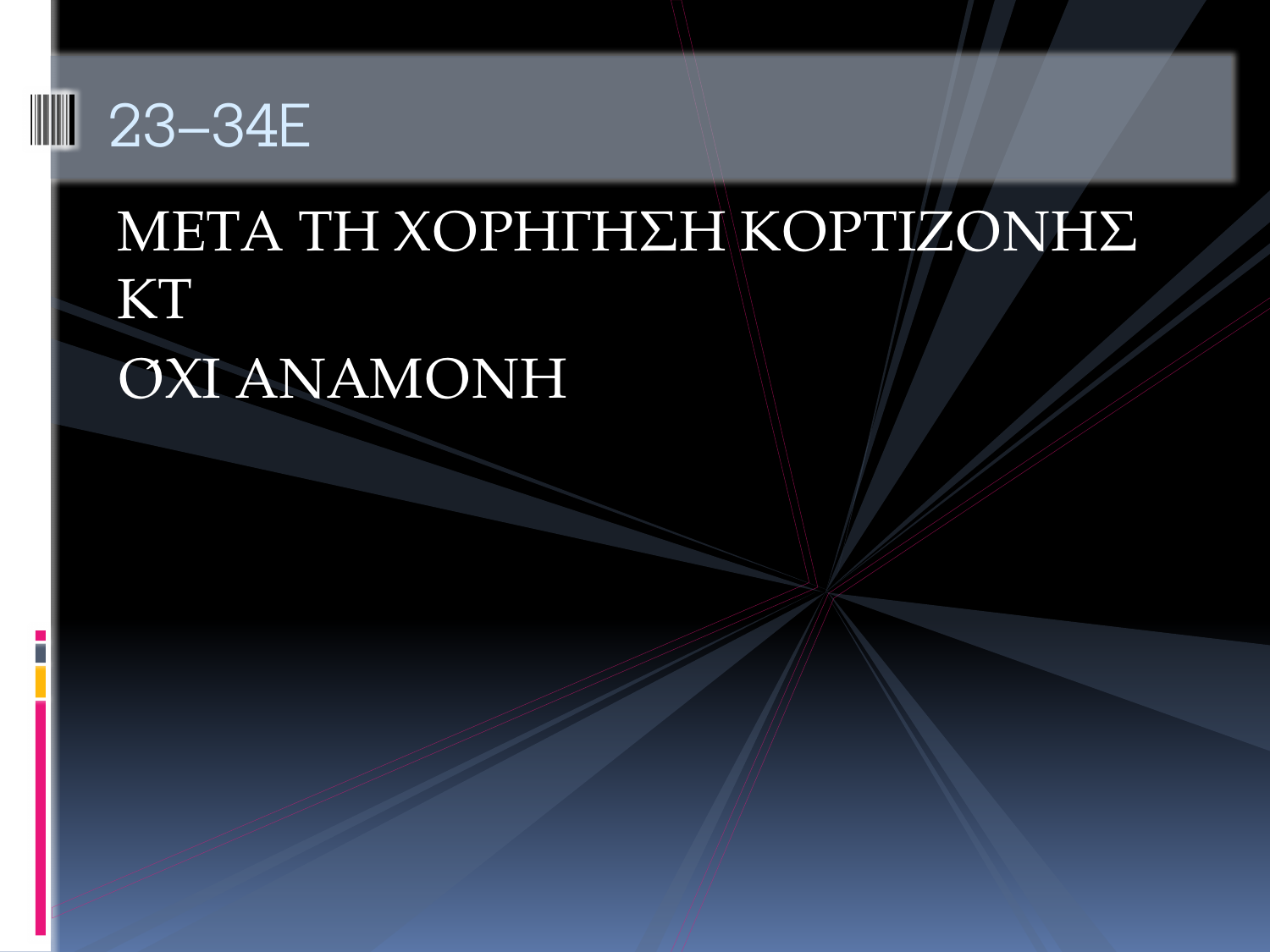

# 23-34Ε
ΜΕΤΑ ΤΗ ΧΟΡΗΓΗΣΗ ΚΟΡΤΙΖΟΝΗΣ ΚΤ
ΌΧΙ ΑΝΑΜΟΝΗ